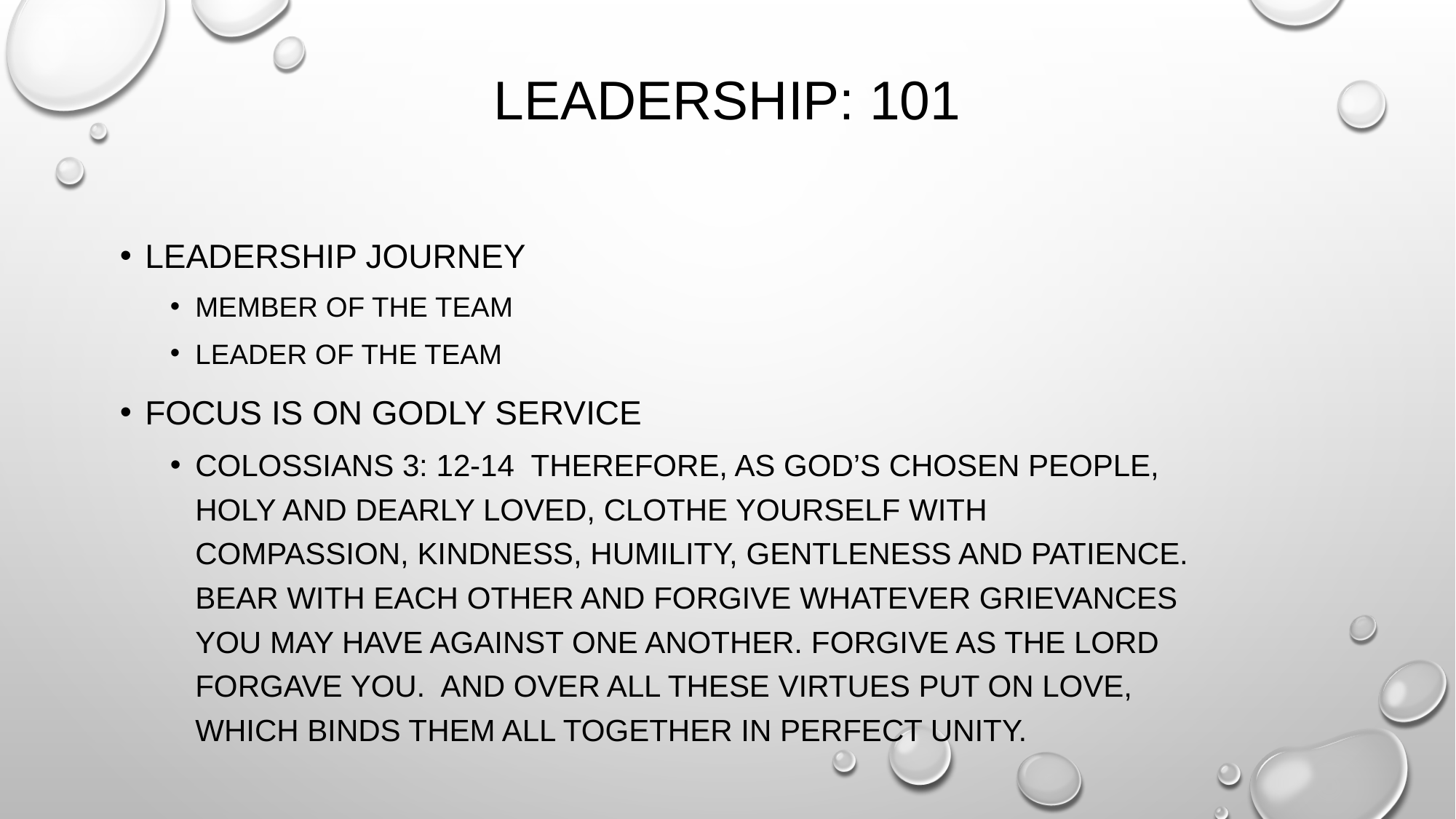

# Leadership: 101
Leadership journey
Member of the team
Leader of the team
Focus is on Godly service
Colossians 3: 12-14  Therefore, as God’s chosen people, holy and dearly loved, clothe yourself with compassion, kindness, humility, gentleness and patience. Bear with each other and forgive whatever grievances you may have against one another. Forgive as the Lord forgave you.  And over all these virtues put on love, which binds them all together in perfect unity.